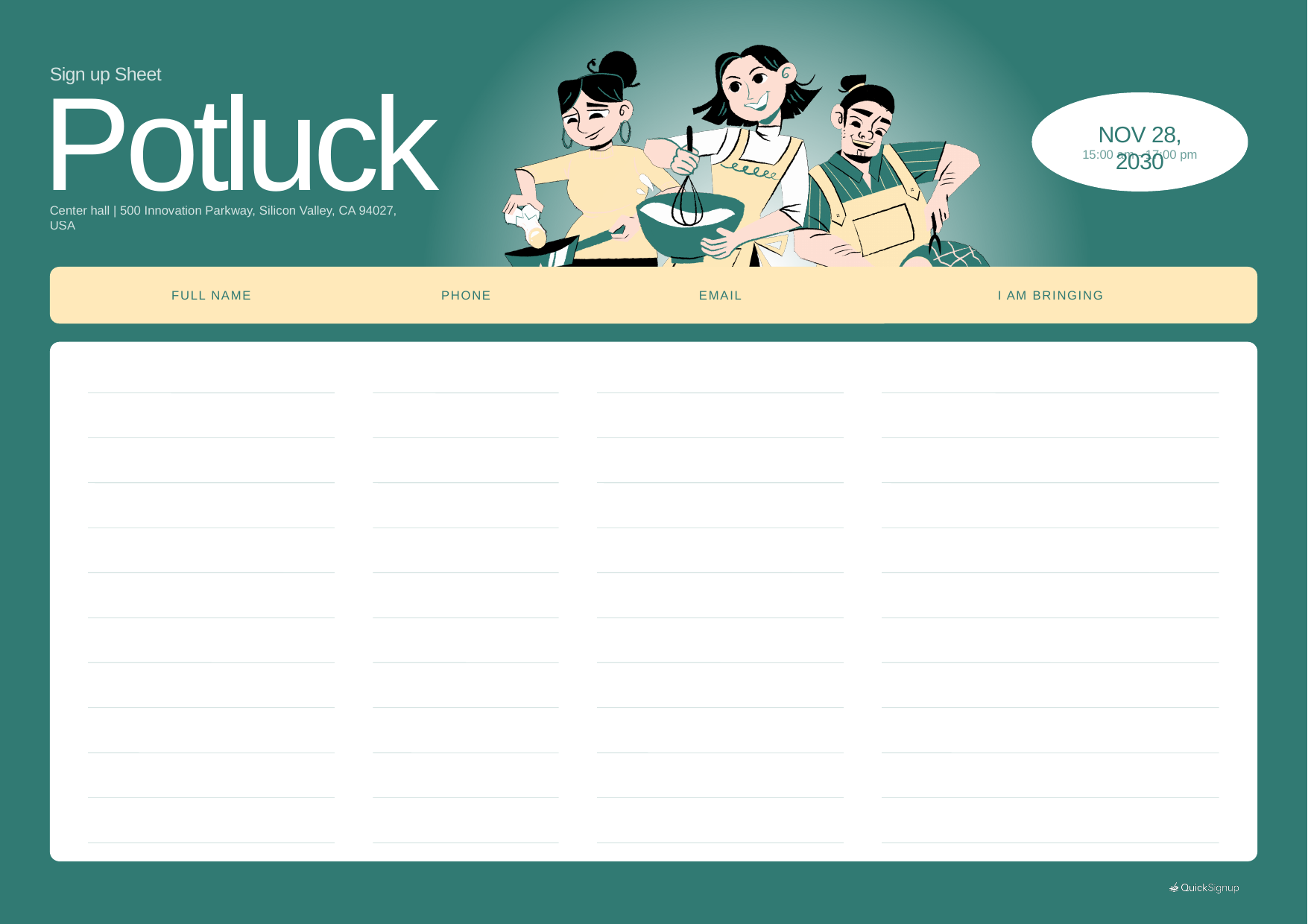

Potluck
Sign up Sheet
Center hall | 500 Innovation Parkway, Silicon Valley, CA 94027, USA

NOV 28, 2030
15:00 am - 17:00 pm

FULL NAME
PHONE
EMAIL
I AM BRINGING